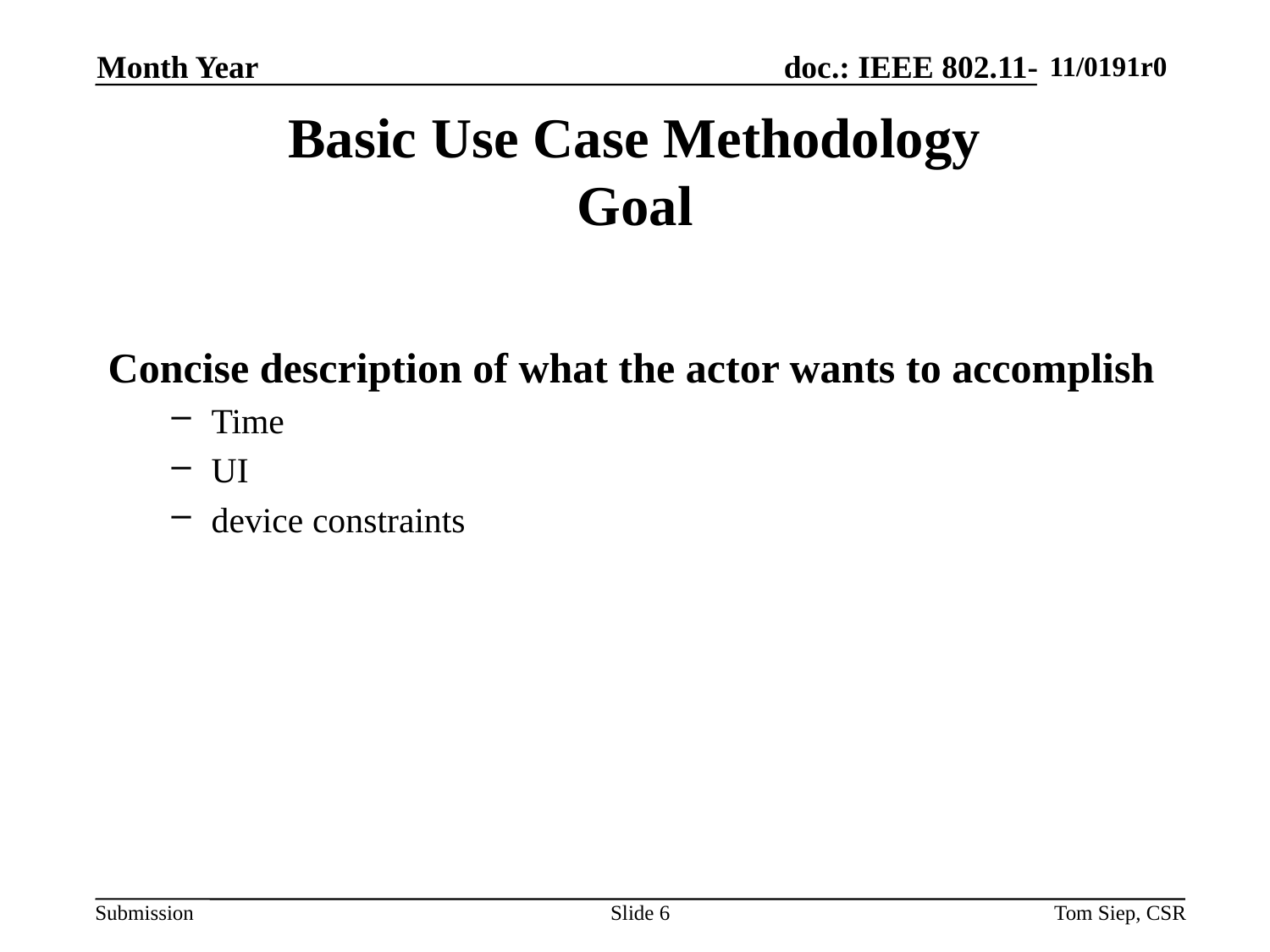

Month Year
# Basic Use Case Methodology Goal

Concise description of what the actor wants to accomplish
Time
UI
device constraints

Slide 6
Tom Siep, CSR